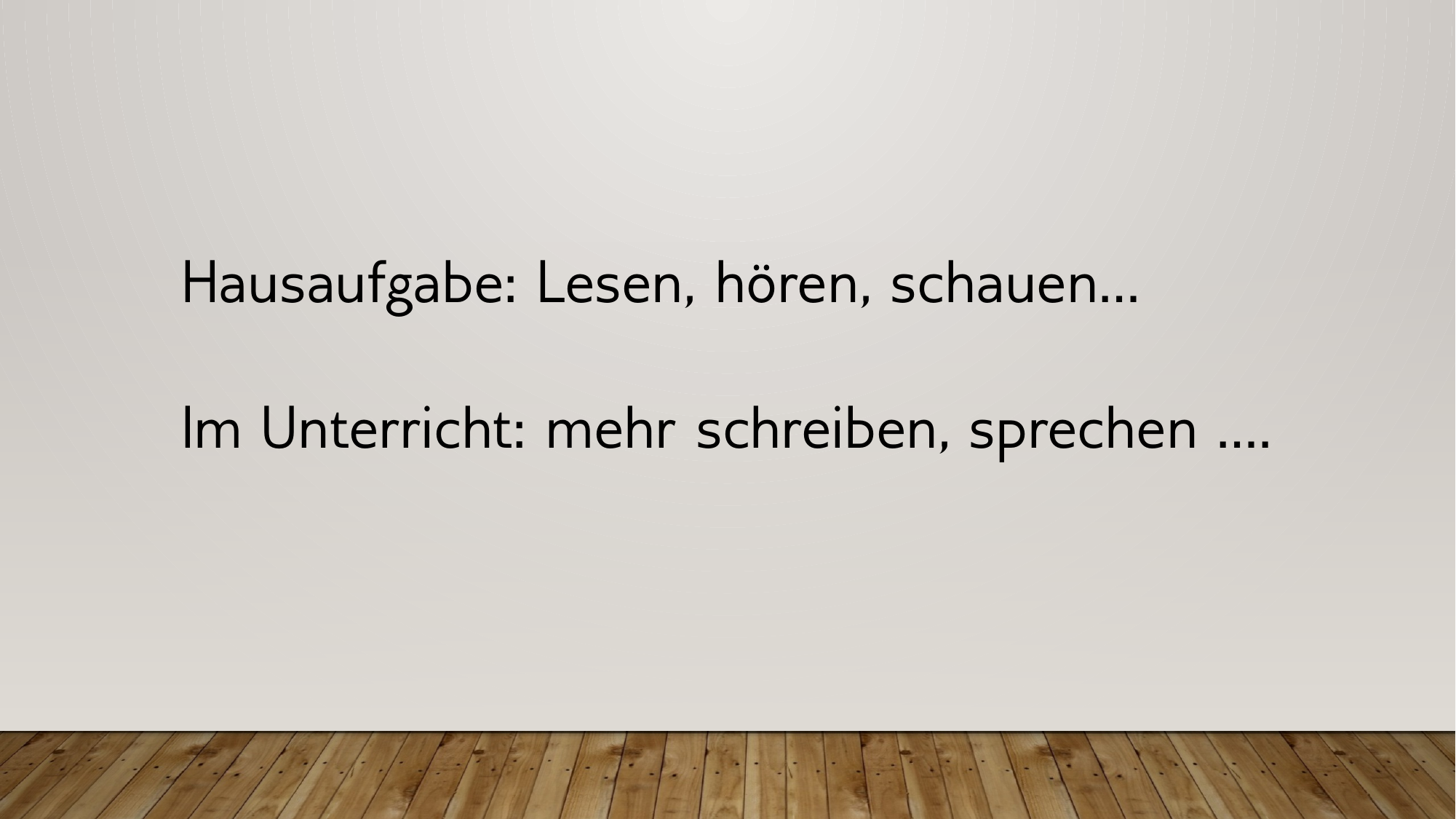

Hausaufgabe: Lesen, hören, schauen…

Im Unterricht: mehr schreiben, sprechen ….